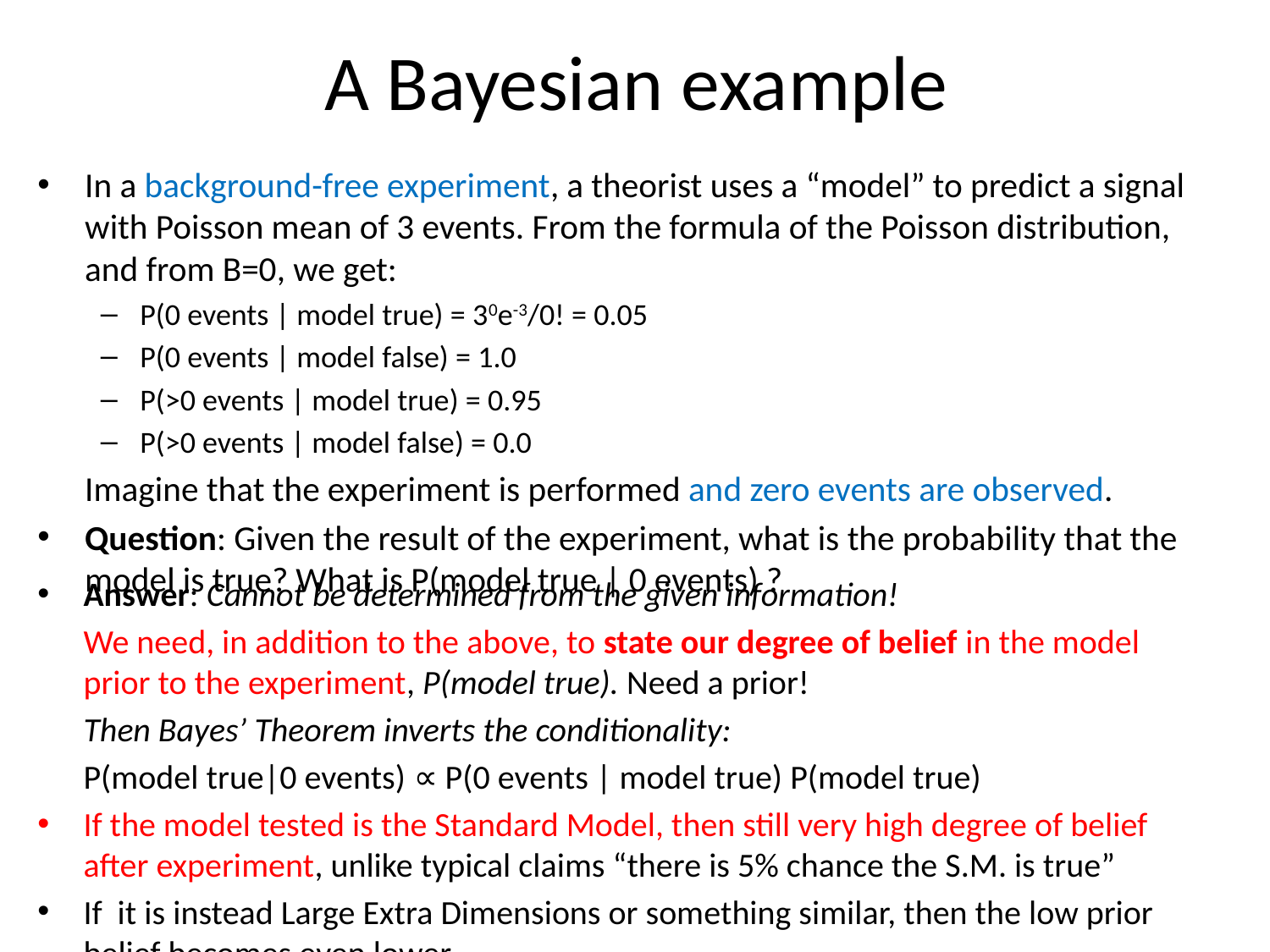

# A Bayesian example
In a background-free experiment, a theorist uses a “model” to predict a signal with Poisson mean of 3 events. From the formula of the Poisson distribution, and from B=0, we get:
P(0 events | model true) = 30e-3/0! = 0.05
P(0 events | model false) = 1.0
P(>0 events | model true) = 0.95
P(>0 events | model false) = 0.0
	Imagine that the experiment is performed and zero events are observed.
Question: Given the result of the experiment, what is the probability that the model is true? What is P(model true | 0 events) ?
Answer: Cannot be determined from the given information!
	We need, in addition to the above, to state our degree of belief in the model prior to the experiment, P(model true). Need a prior!
		Then Bayes’ Theorem inverts the conditionality:
		P(model true|0 events) ∝ P(0 events | model true) P(model true)
If the model tested is the Standard Model, then still very high degree of belief after experiment, unlike typical claims “there is 5% chance the S.M. is true”
If  it is instead Large Extra Dimensions or something similar, then the low prior belief becomes even lower.